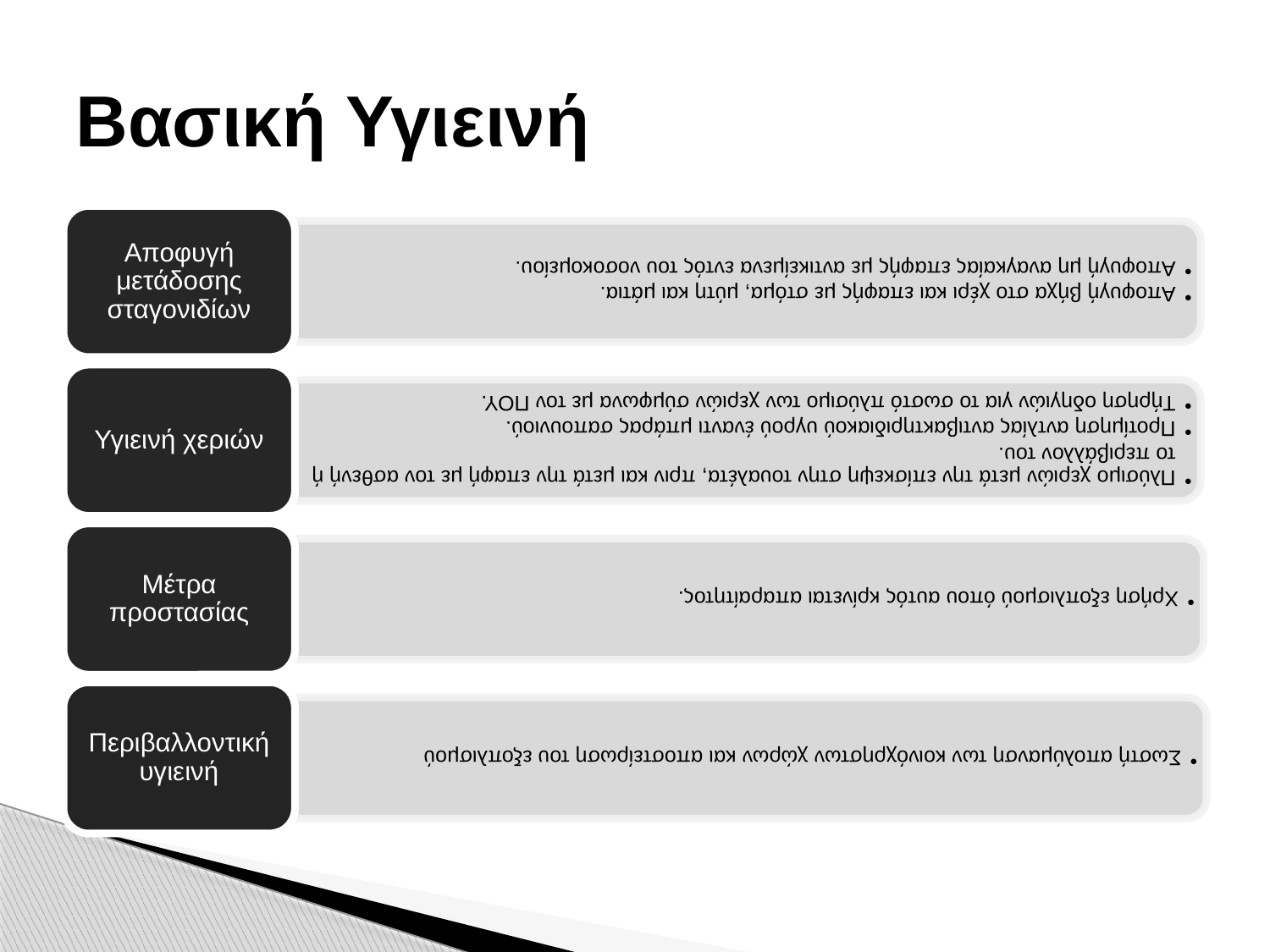

# Βασική Υγιεινή
Αποφυγή βήχα στο χέρι και επαφής με στόμα, μύτη και μάτια.
Αποφυγή μη αναγκαίας επαφής με αντικείμενα εντός του νοσοκομείου.
Αποφυγή μετάδοσης σταγονιδίων
Πλύσιμο χεριών μετά την επίσκεψη στην τουαλέτα, πριν και μετά την επαφή με τον ασθενή ή το περιβάλλον του.
Προτίμηση αντλίας αντιβακτηριδιακού υγρού έναντι μπάρας σαπουνιού.
Τήρηση οδηγιών για το σωστό πλύσιμο των χεριών σύμφωνα με τον ΠΟΥ.
Υγιεινή χεριών
Χρήση εξοπλισμού όπου αυτός κρίνεται απαραίτητος.
Μέτρα προστασίας
Σωστή απολύμανση των κοινόχρηστων χώρων και αποστείρωση του εξοπλισμού
Περιβαλλοντική υγιεινή